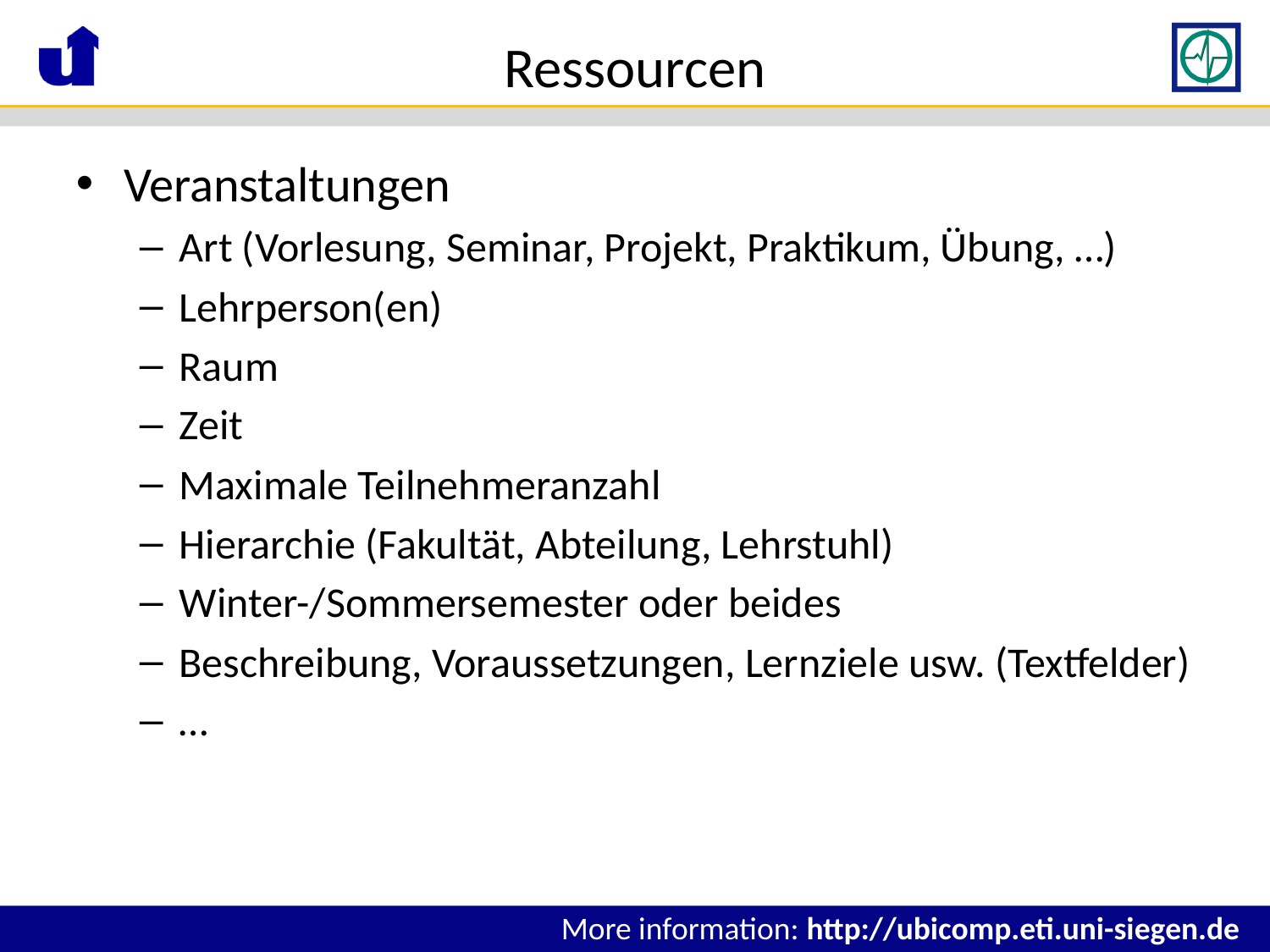

# Ressourcen
Veranstaltungen
Art (Vorlesung, Seminar, Projekt, Praktikum, Übung, …)
Lehrperson(en)
Raum
Zeit
Maximale Teilnehmeranzahl
Hierarchie (Fakultät, Abteilung, Lehrstuhl)
Winter-/Sommersemester oder beides
Beschreibung, Voraussetzungen, Lernziele usw. (Textfelder)
…